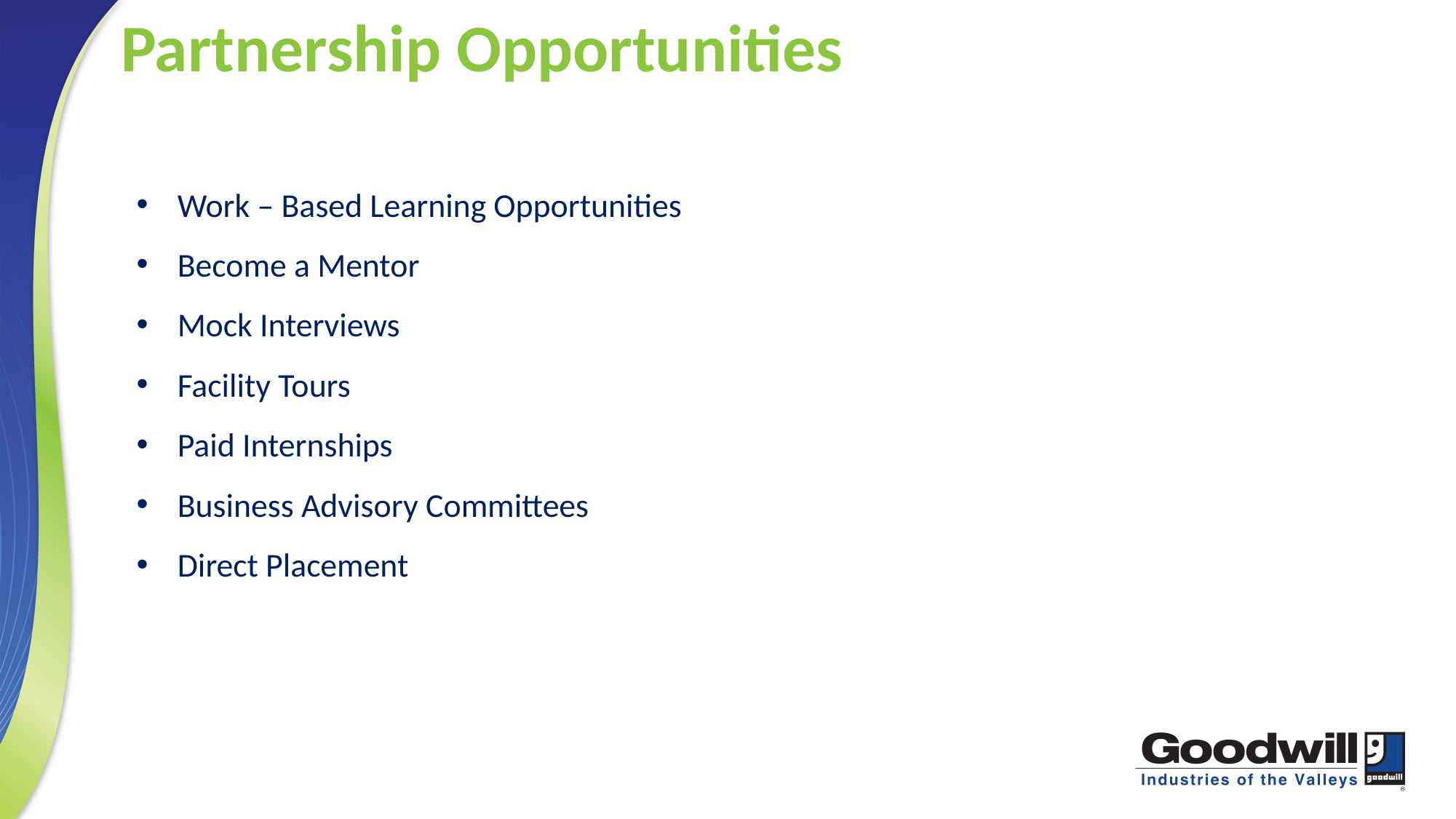

Partnership Opportunities
Work – Based Learning Opportunities
Become a Mentor
Mock Interviews
Facility Tours
Paid Internships
Business Advisory Committees
Direct Placement